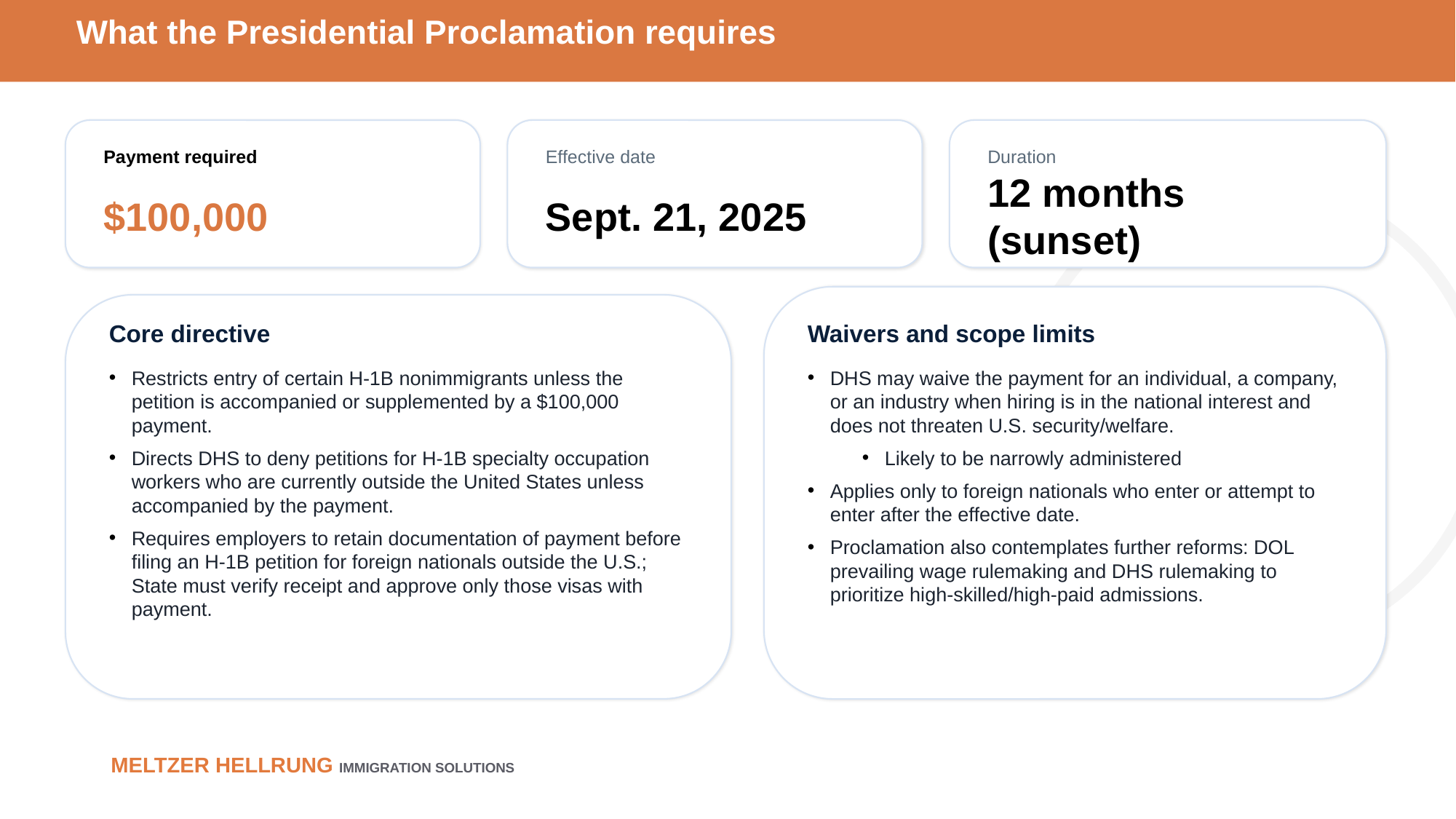

What the Presidential Proclamation requires

Payment required
Effective date
Duration
$100,000
Sept. 21, 2025
12 months (sunset)

Core directive
Waivers and scope limits
DHS may waive the payment for an individual, a company, or an industry when hiring is in the national interest and does not threaten U.S. security/welfare.
Likely to be narrowly administered
Applies only to foreign nationals who enter or attempt to enter after the effective date.
Proclamation also contemplates further reforms: DOL prevailing wage rulemaking and DHS rulemaking to prioritize high-skilled/high-paid admissions.
Restricts entry of certain H-1B nonimmigrants unless the petition is accompanied or supplemented by a $100,000 payment.
Directs DHS to deny petitions for H-1B specialty occupation workers who are currently outside the United States unless accompanied by the payment.
Requires employers to retain documentation of payment before filing an H-1B petition for foreign nationals outside the U.S.; State must verify receipt and approve only those visas with payment.